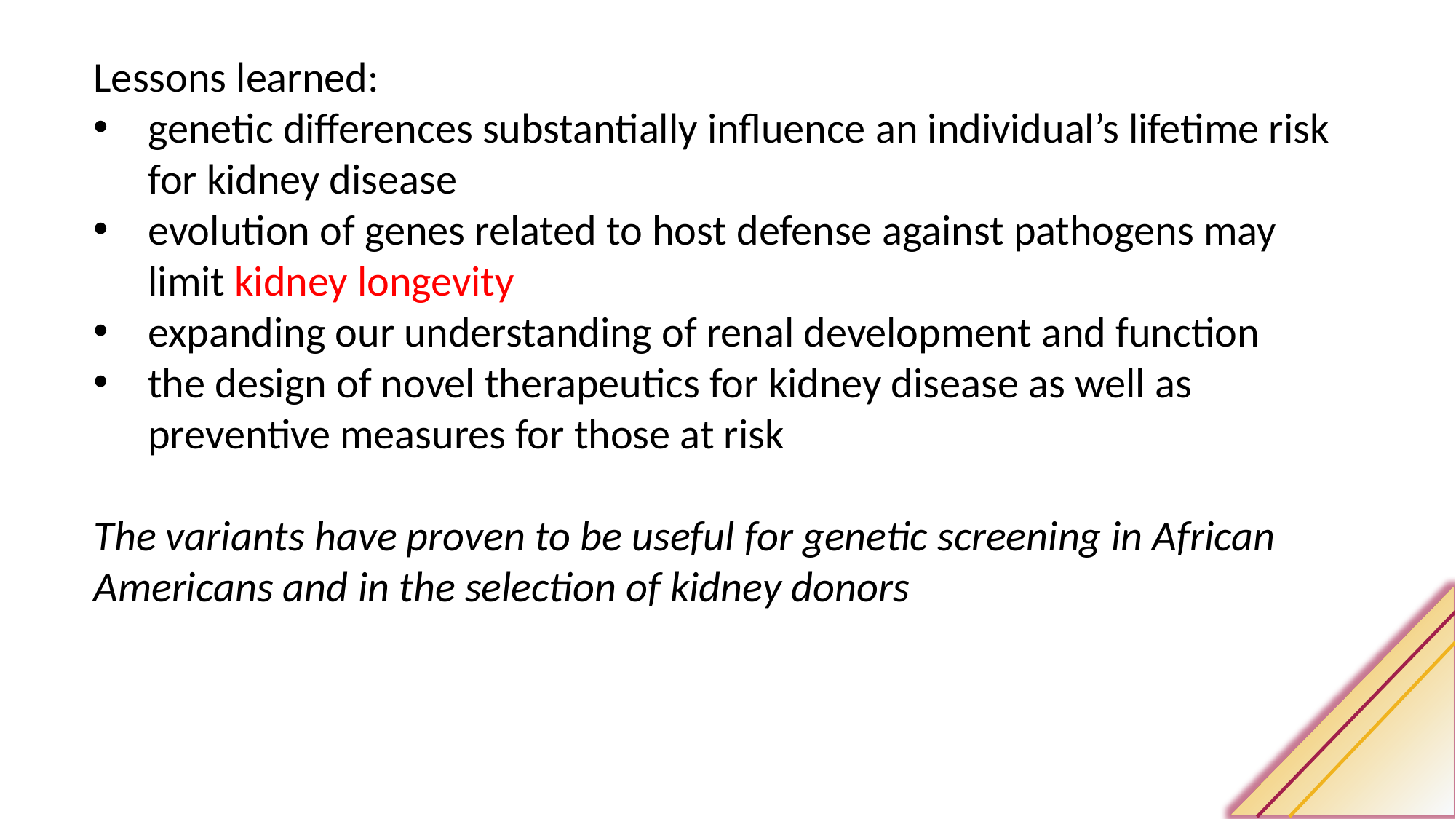

Lessons learned:
genetic differences substantially influence an individual’s lifetime risk for kidney disease
evolution of genes related to host defense against pathogens may limit kidney longevity
expanding our understanding of renal development and function
the design of novel therapeutics for kidney disease as well as preventive measures for those at risk

The variants have proven to be useful for genetic screening in African Americans and in the selection of kidney donors

59